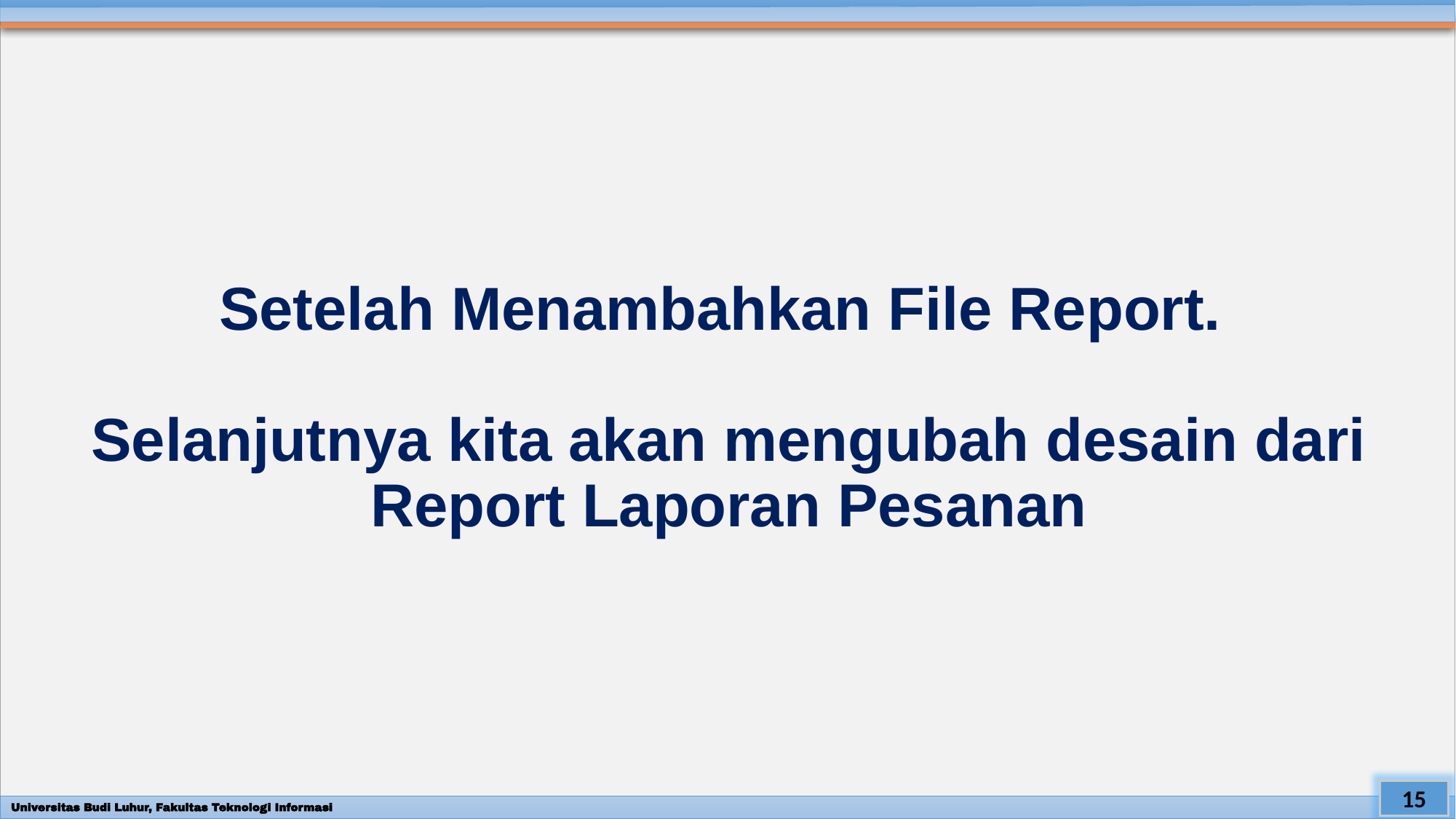

# Setelah Menambahkan File Report. Selanjutnya kita akan mengubah desain dari Report Laporan Pesanan